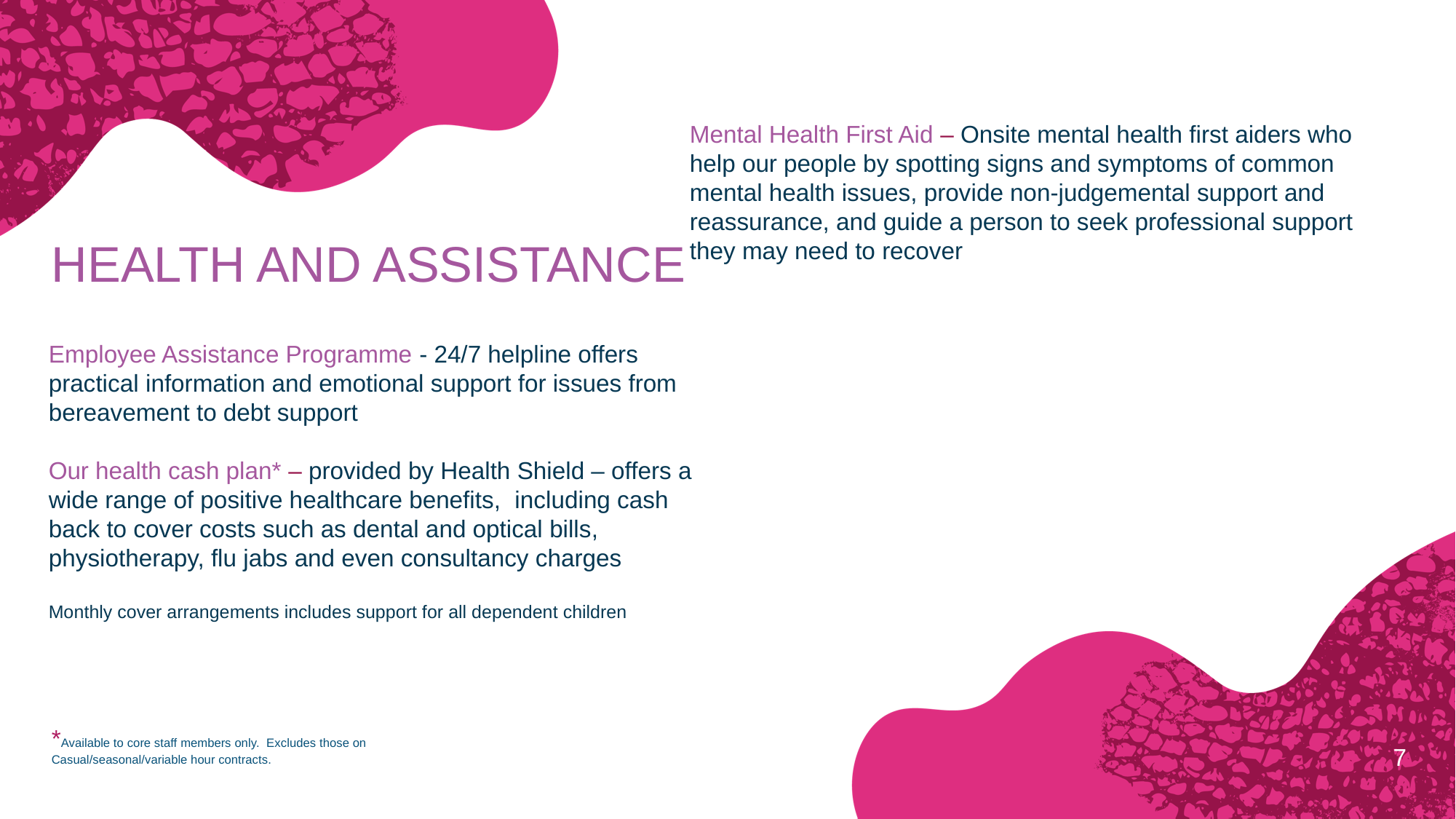

Mental Health First Aid – Onsite mental health first aiders who help our people by spotting signs and symptoms of common mental health issues, provide non-judgemental support and reassurance, and guide a person to seek professional support they may need to recover
# Health and assistance
Employee Assistance Programme - 24/7 helpline offers practical information and emotional support for issues from  bereavement to debt support

Our health cash plan* – provided by Health Shield – offers a wide range of positive healthcare benefits,  including cash back to cover costs such as dental and optical bills, physiotherapy, flu jabs and even consultancy charges

Monthly cover arrangements includes support for all dependent children

*Available to core staff members only.  Excludes those on Casual/seasonal/variable hour contracts.
7